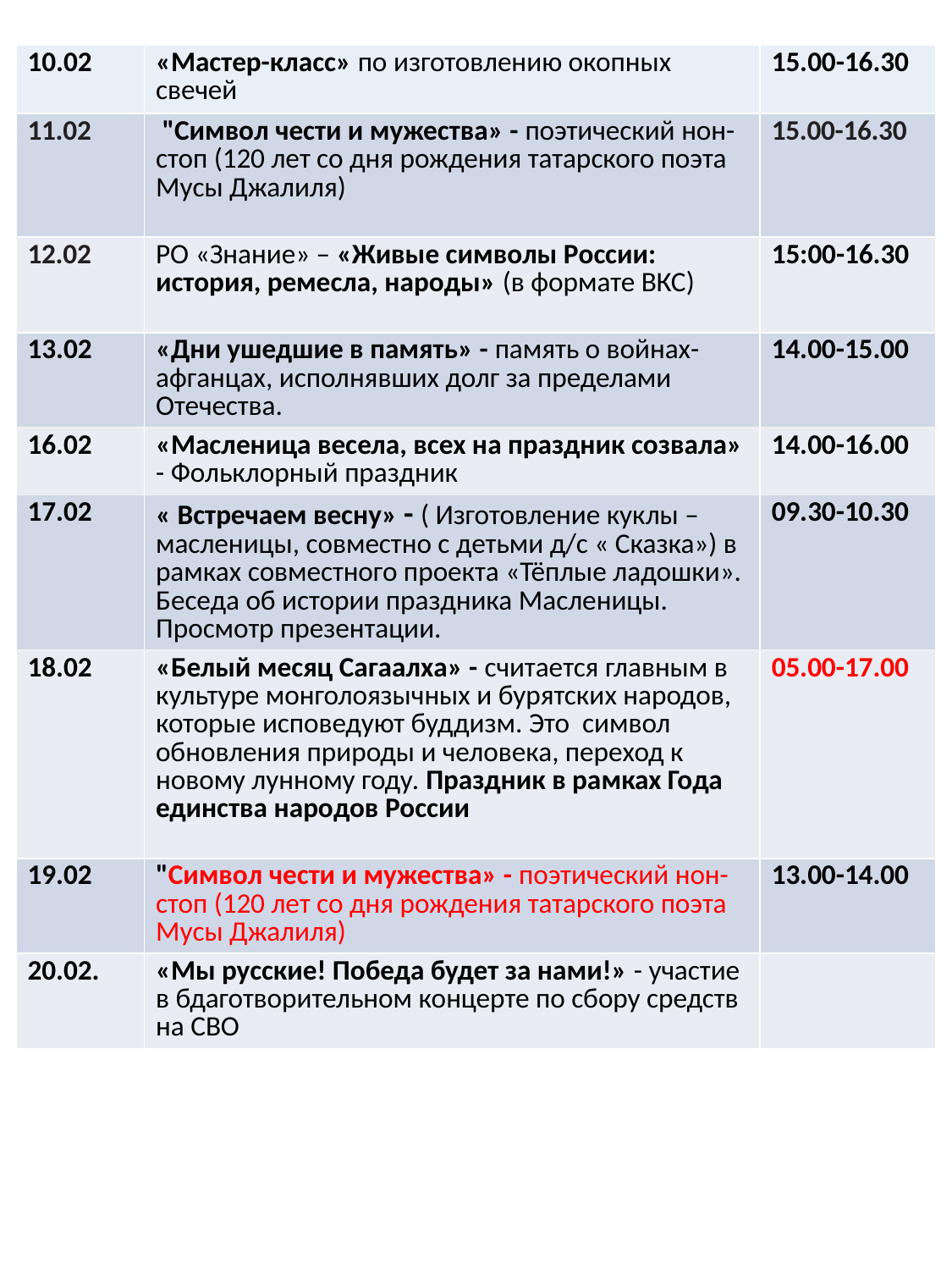

| 10.02 | «Мастер-класс» по изготовлению окопных свечей | 15.00-16.30 |
| --- | --- | --- |
| 11.02 | "Символ чести и мужества» - поэтический нон-стоп (120 лет со дня рождения татарского поэта Мусы Джалиля) | 15.00-16.30 |
| 12.02 | РО «Знание» – «Живые символы России: история, ремесла, народы» (в формате ВКС) | 15:00-16.30 |
| 13.02 | «Дни ушедшие в память» - память о войнах-афганцах, исполнявших долг за пределами Отечества. | 14.00-15.00 |
| 16.02 | «Масленица весела, всех на праздник созвала» - Фольклорный праздник | 14.00-16.00 |
| 17.02 | « Встречаем весну» - ( Изготовление куклы – масленицы, совместно с детьми д/с « Сказка») в рамках совместного проекта «Тёплые ладошки». Беседа об истории праздника Масленицы. Просмотр презентации. | 09.30-10.30 |
| 18.02 | «Белый месяц Сагаалха» - считается главным в культуре монголоязычных и бурятских народов, которые исповедуют буддизм. Это символ обновления природы и человека, переход к новому лунному году. Праздник в рамках Года единства народов России | 05.00-17.00 |
| 19.02 | "Символ чести и мужества» - поэтический нон-стоп (120 лет со дня рождения татарского поэта Мусы Джалиля) | 13.00-14.00 |
| 20.02. | «Мы русские! Победа будет за нами!» - участие в бдаготворительном концерте по сбору средств на СВО |  |
#